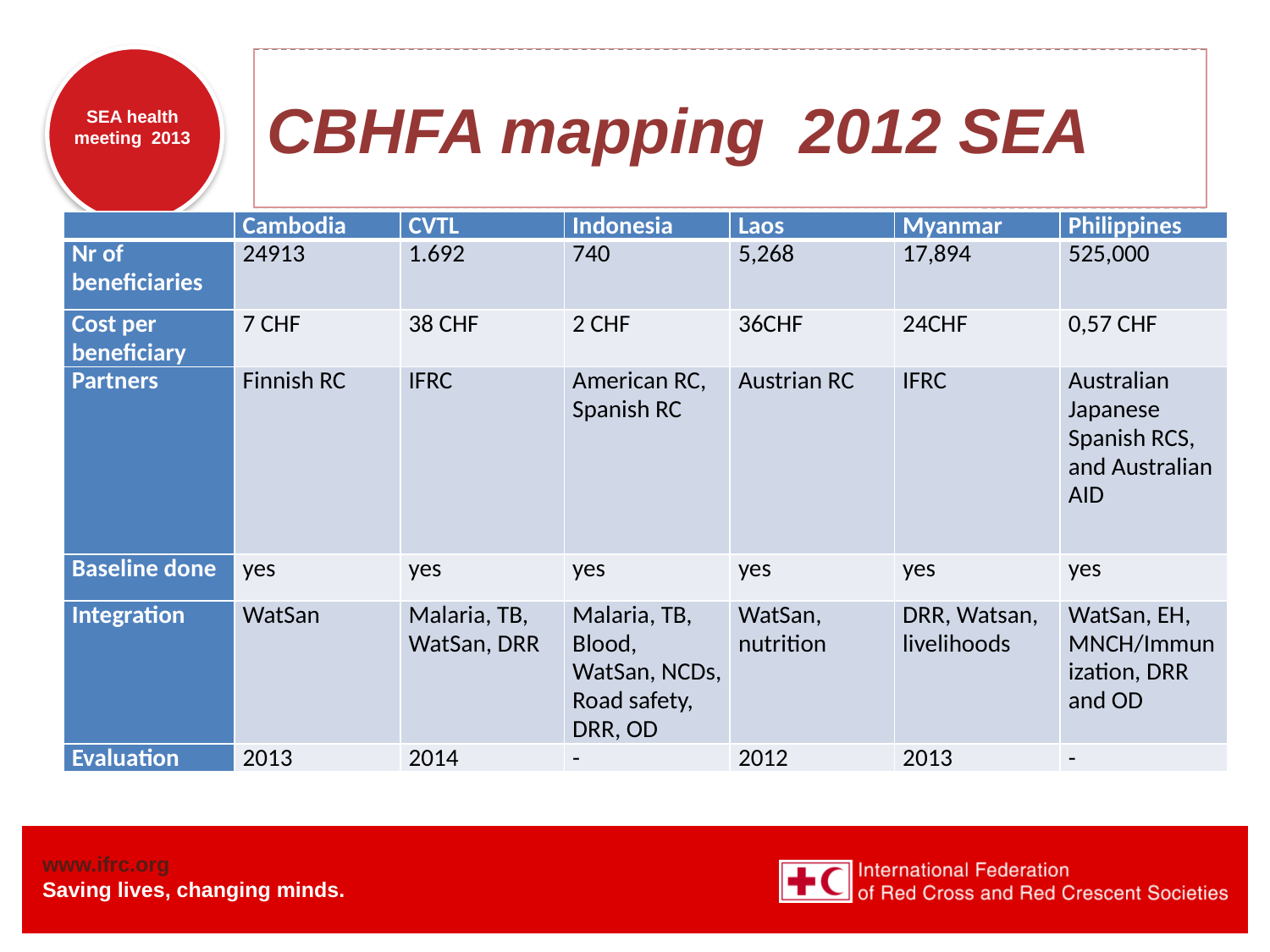

# CBHFA mapping  2012 SEA
|  | Cambodia | CVTL | Indonesia | Laos | Myanmar | Philippines |
| --- | --- | --- | --- | --- | --- | --- |
| Nr of beneficiaries | 24913 | 1.692 | 740 | 5,268 | 17,894 | 525,000 |
| Cost per beneficiary | 7 CHF | 38 CHF | 2 CHF | 36CHF | 24CHF | 0,57 CHF |
| Partners | Finnish RC | IFRC | American RC, Spanish RC | Austrian RC | IFRC | Australian Japanese Spanish RCS, and Australian AID |
| Baseline done | yes | yes | yes | yes | yes | yes |
| Integration | WatSan | Malaria, TB, WatSan, DRR | Malaria, TB, Blood, WatSan, NCDs, Road safety, DRR, OD | WatSan, nutrition | DRR, Watsan, livelihoods | WatSan, EH, MNCH/Immunization, DRR and OD |
| Evaluation | 2013 | 2014 | - | 2012 | 2013 | - |